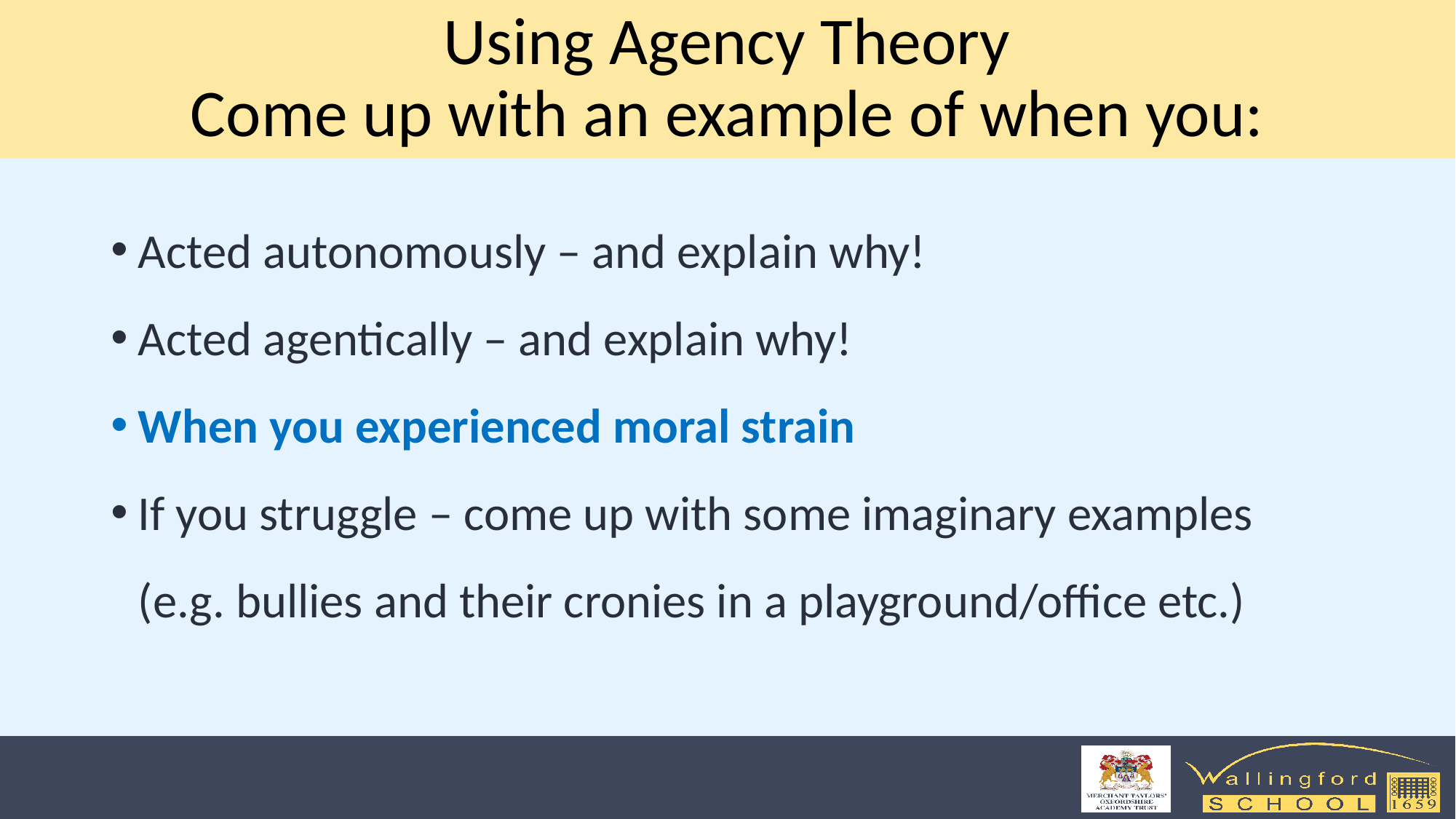

# Using Agency Theory Come up with an example of when you:
Acted autonomously – and explain why!
Acted agentically – and explain why!
When you experienced moral strain
If you struggle – come up with some imaginary examples (e.g. bullies and their cronies in a playground/office etc.)